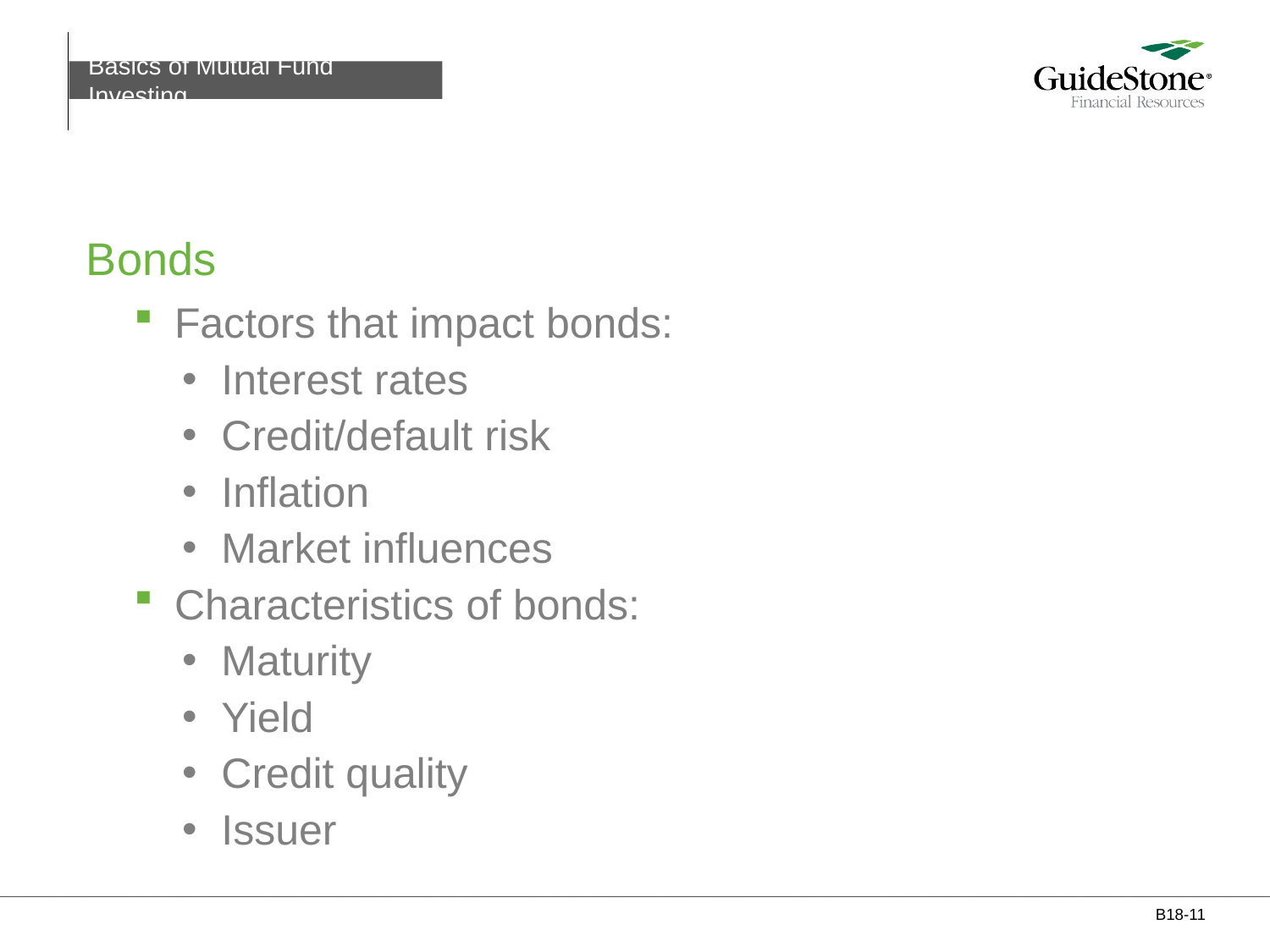

Basics of Mutual Fund Investing
# Bonds
Factors that impact bonds:
Interest rates
Credit/default risk
Inflation
Market influences
Characteristics of bonds:
Maturity
Yield
Credit quality
Issuer

B18-11